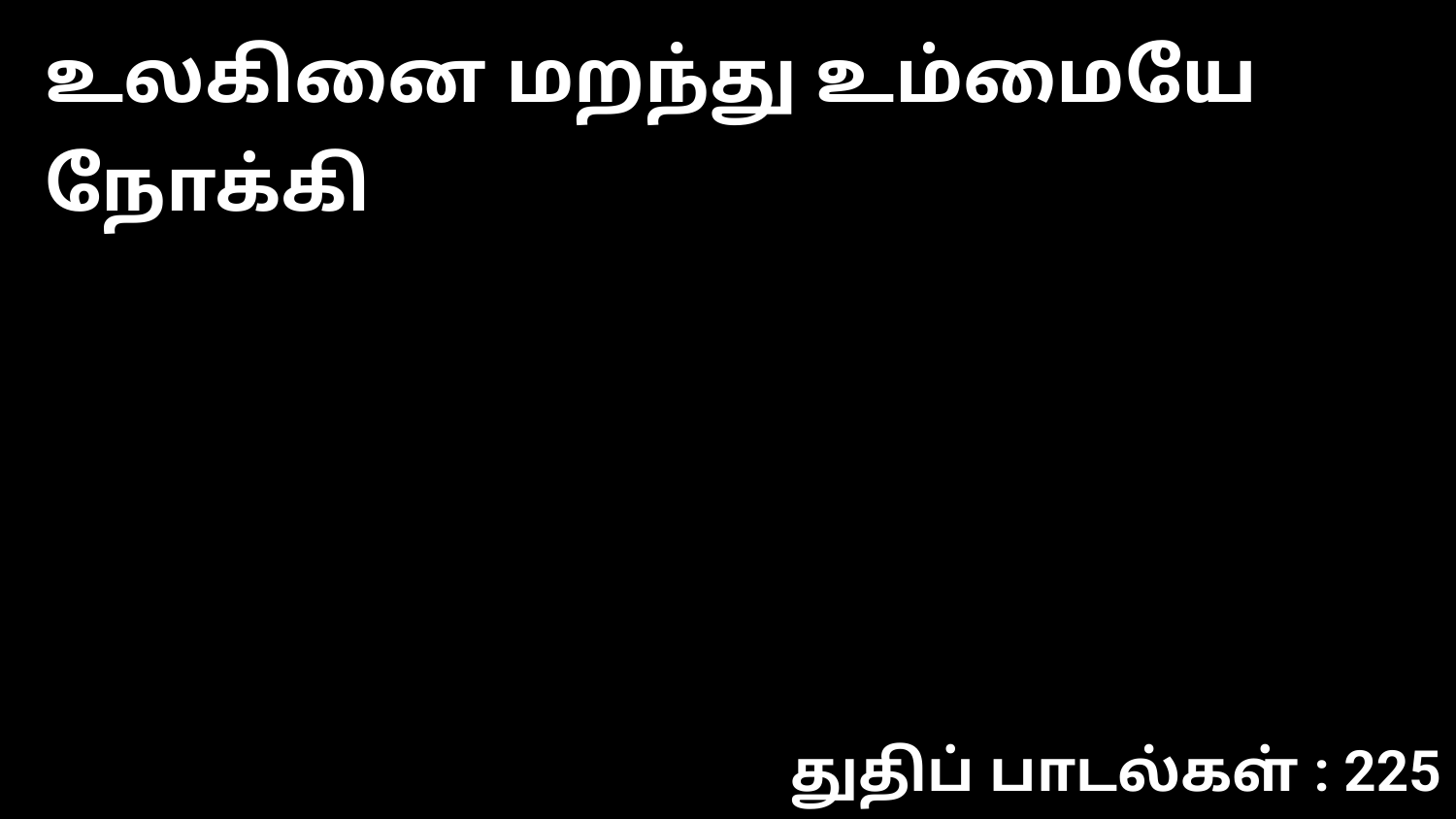

உலகினை மறந்து உம்மையே நோக்கி
துதிப் பாடல்கள் : 225